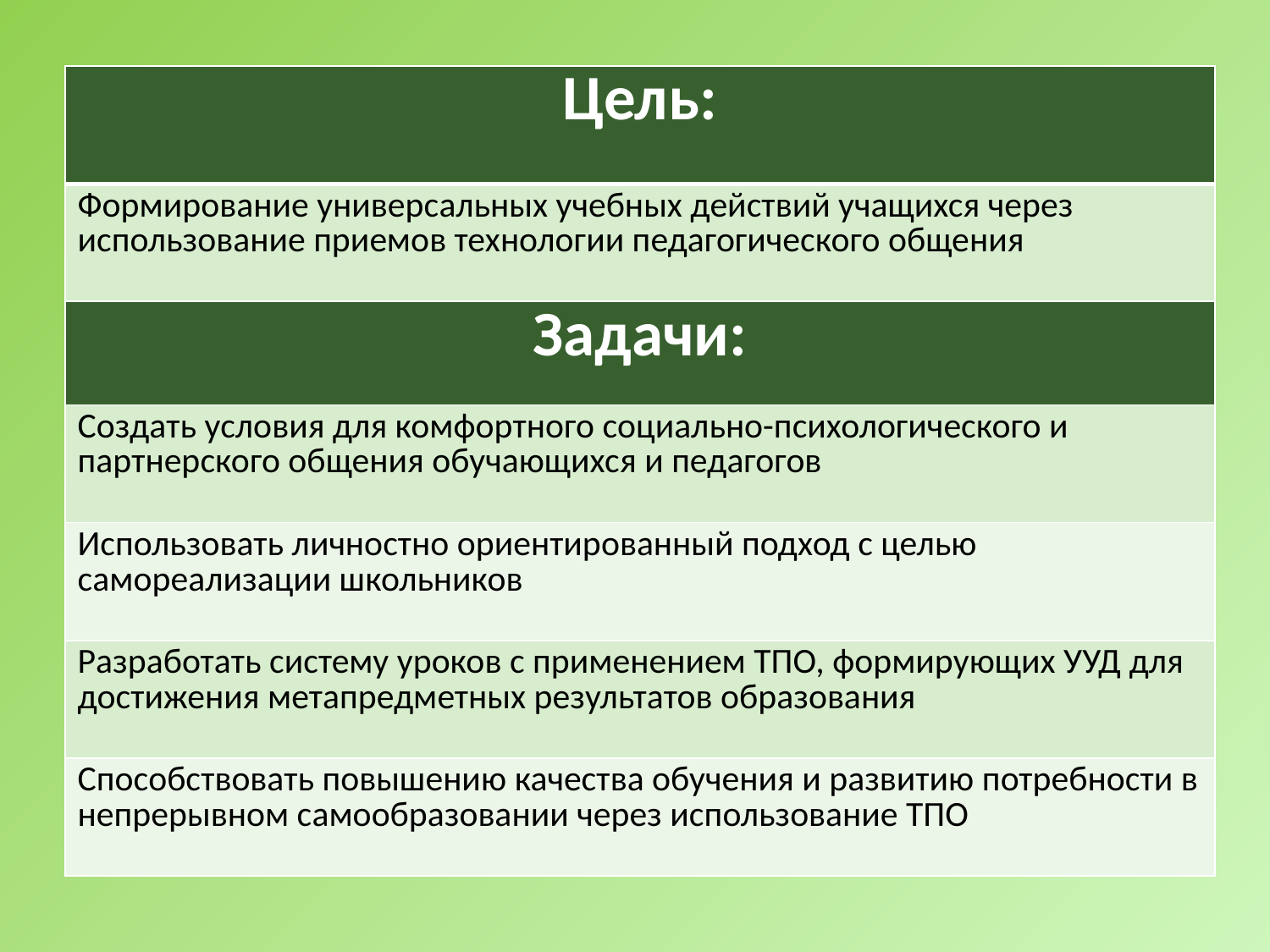

| Цель: |
| --- |
| Формирование универсальных учебных действий учащихся через использование приемов технологии педагогического общения |
| Задачи: |
| Создать условия для комфортного социально-психологического и партнерского общения обучающихся и педагогов |
| Использовать личностно ориентированный подход с целью самореализации школьников |
| Разработать систему уроков с применением ТПО, формирующих УУД для достижения метапредметных результатов образования |
| Способствовать повышению качества обучения и развитию потребности в непрерывном самообразовании через использование ТПО |